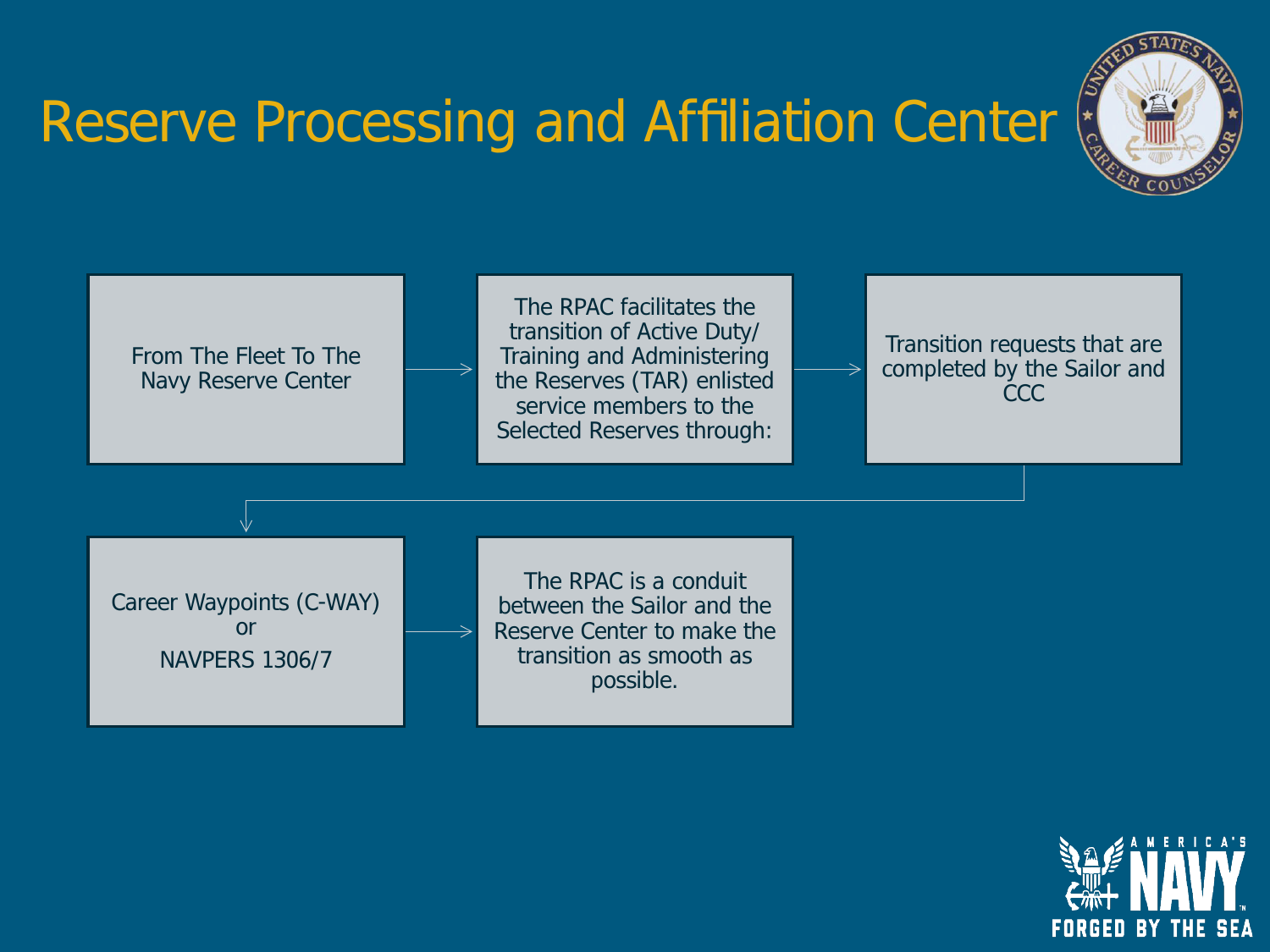

# Reserve Processing and Affiliation Center

From The Fleet To The Navy Reserve Center

The RPAC facilitates the transition of Active Duty/ Training and Administering the Reserves (TAR) enlisted service members to the Selected Reserves through:

Transition requests that are completed by the Sailor and CCC

Career Waypoints (C-WAY) or
NAVPERS 1306/7
The RPAC is a conduit between the Sailor and the Reserve Center to make the transition as smooth as possible.